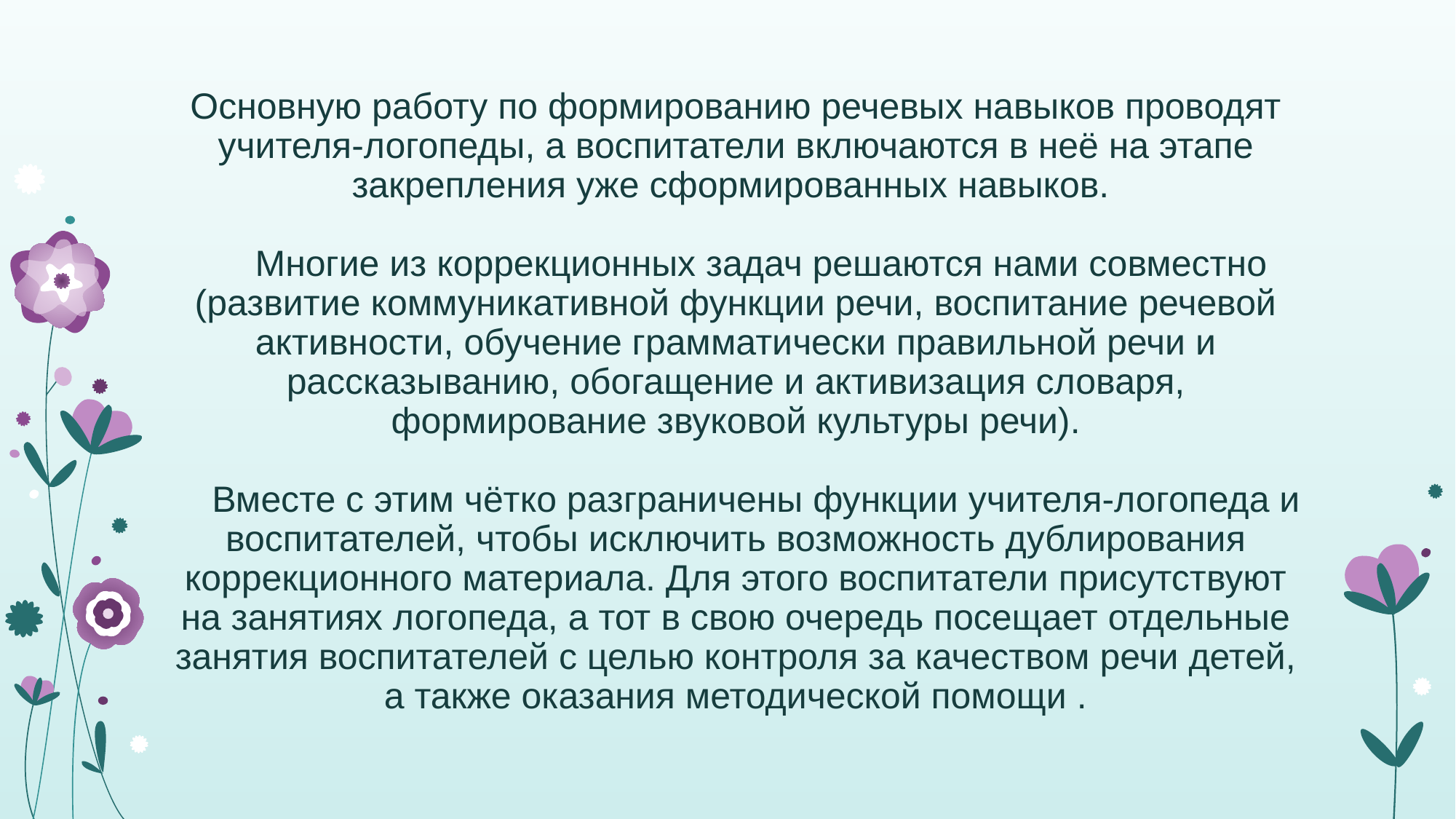

# Основную работу по формированию речевых навыков проводят учителя-логопеды, а воспитатели включаются в неё на этапе закрепления уже сформированных навыков.

     Многие из коррекционных задач решаются нами совместно (развитие коммуникативной функции речи, воспитание речевой активности, обучение грамматически правильной речи и рассказыванию, обогащение и активизация словаря, формирование звуковой культуры речи).

    Вместе с этим чётко разграничены функции учителя-логопеда и воспитателей, чтобы исключить возможность дублирования коррекционного материала. Для этого воспитатели присутствуют на занятиях логопеда, а тот в свою очередь посещает отдельные занятия воспитателей с целью контроля за качеством речи детей, а также оказания методической помощи .